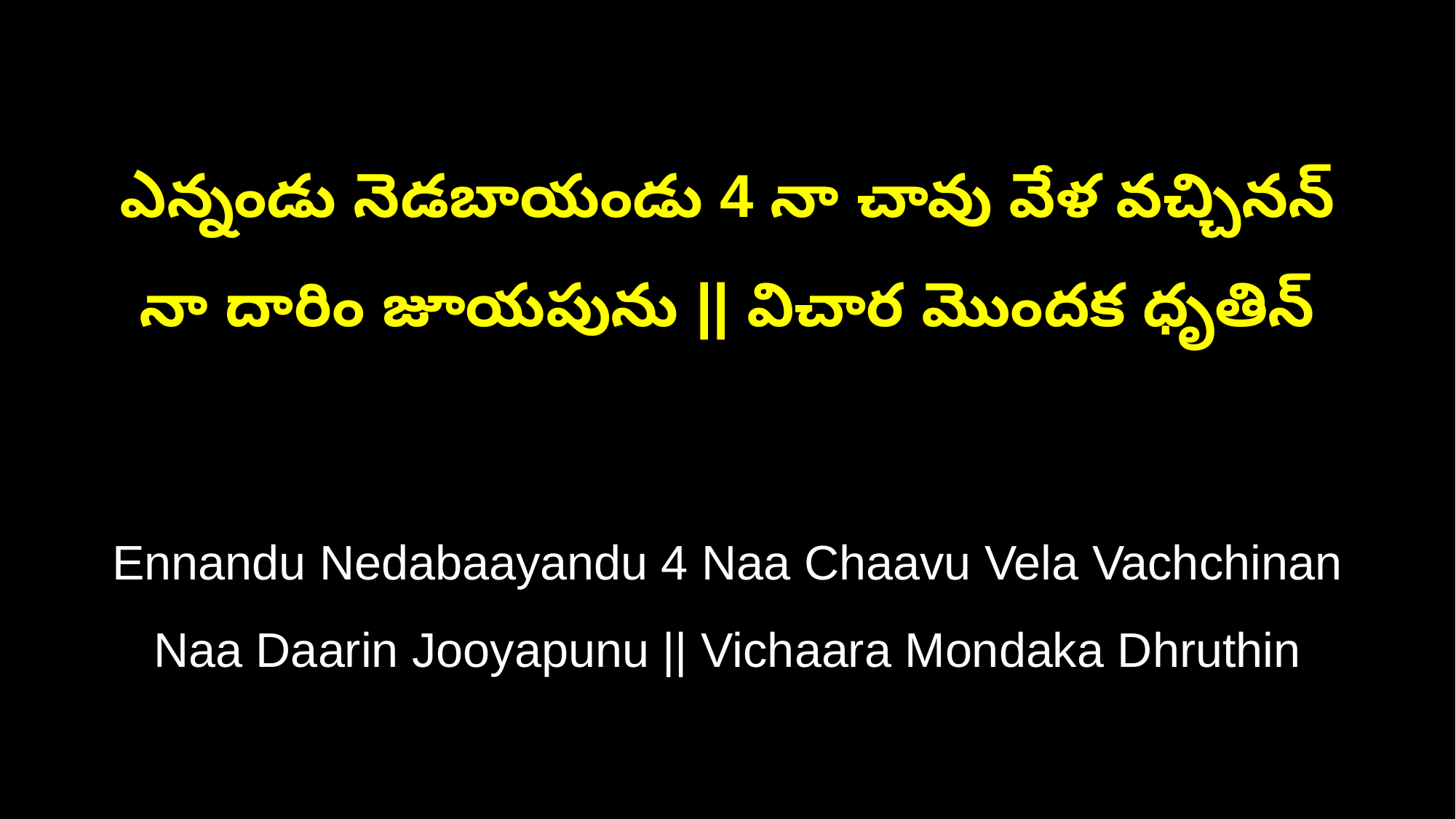

ఎన్నండు నెడబాయండు 4 నా చావు వేళ వచ్చినన్‌
నా దారిం జూయపును || విచార మొందక ధృతిన్‌
Ennandu Nedabaayandu 4 Naa Chaavu Vela Vachchinan
Naa Daarin Jooyapunu || Vichaara Mondaka Dhruthin